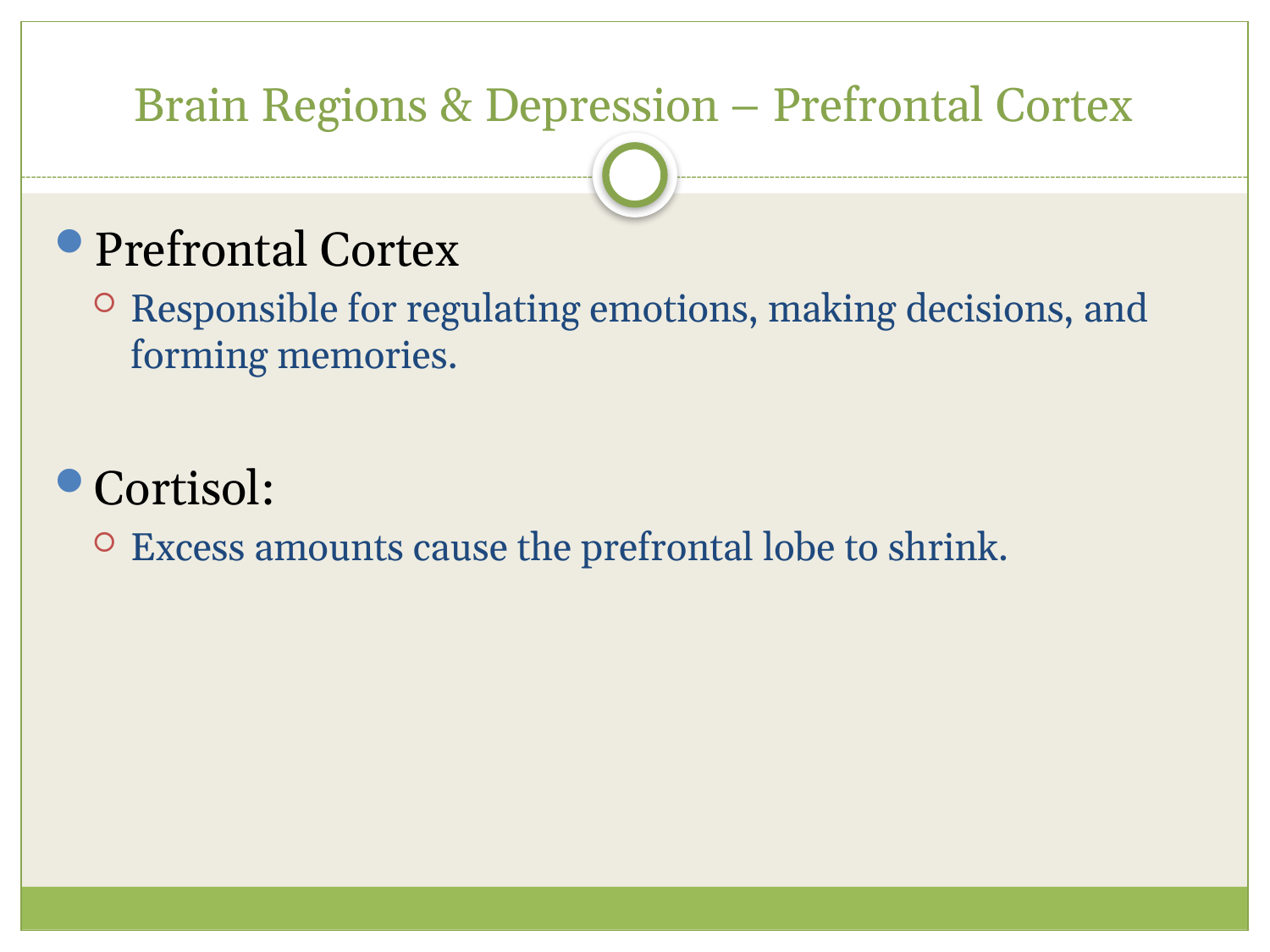

# Brain Regions & Depression – Prefrontal Cortex
Prefrontal Cortex
Responsible for regulating emotions, making decisions, and forming memories.

Cortisol:
Excess amounts cause the prefrontal lobe to shrink.